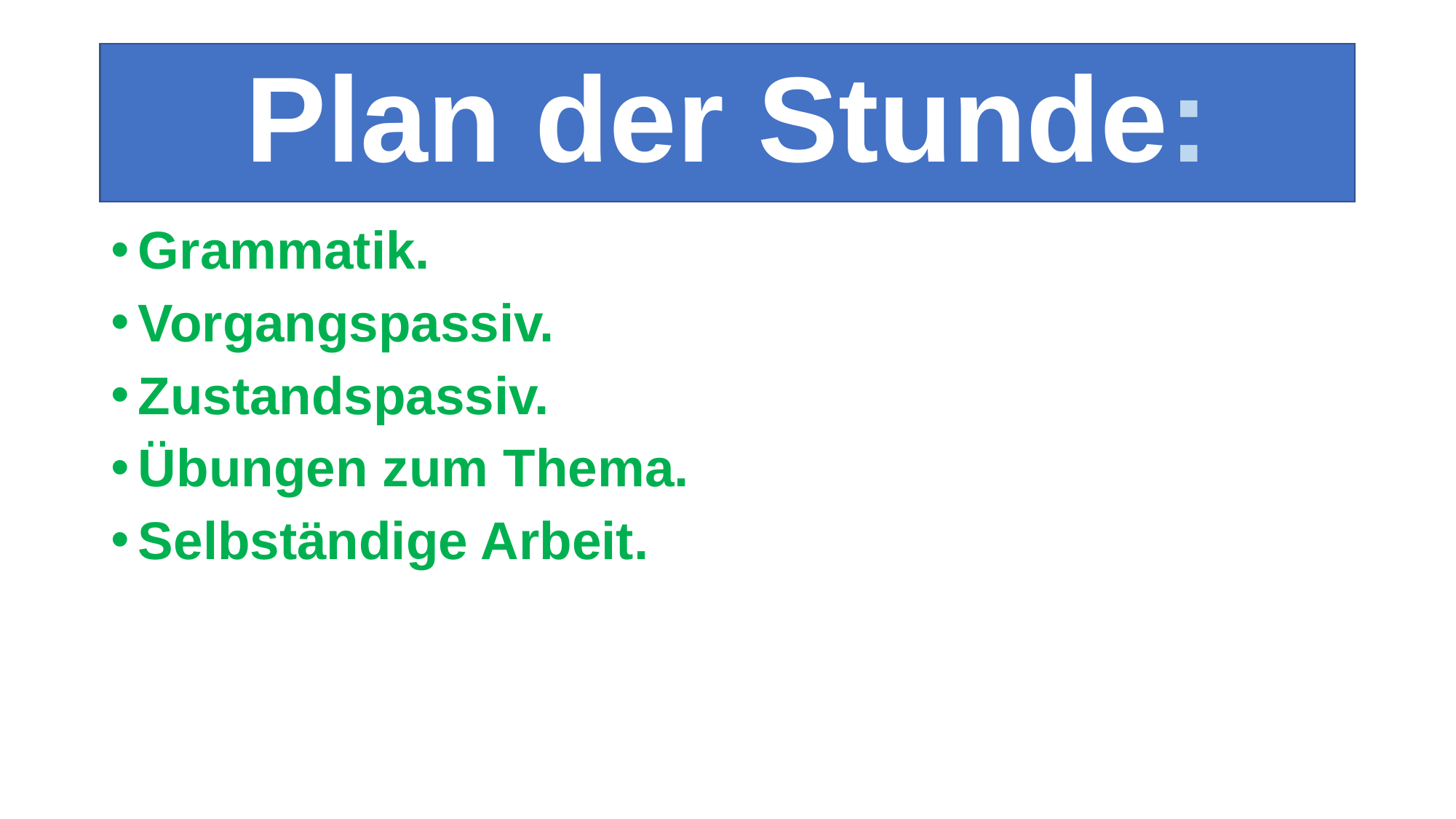

# Plan der Stunde:
Grammatik.
Vorgangspassiv.
Zustandspassiv.
Übungen zum Thema.
Selbständige Arbeit.